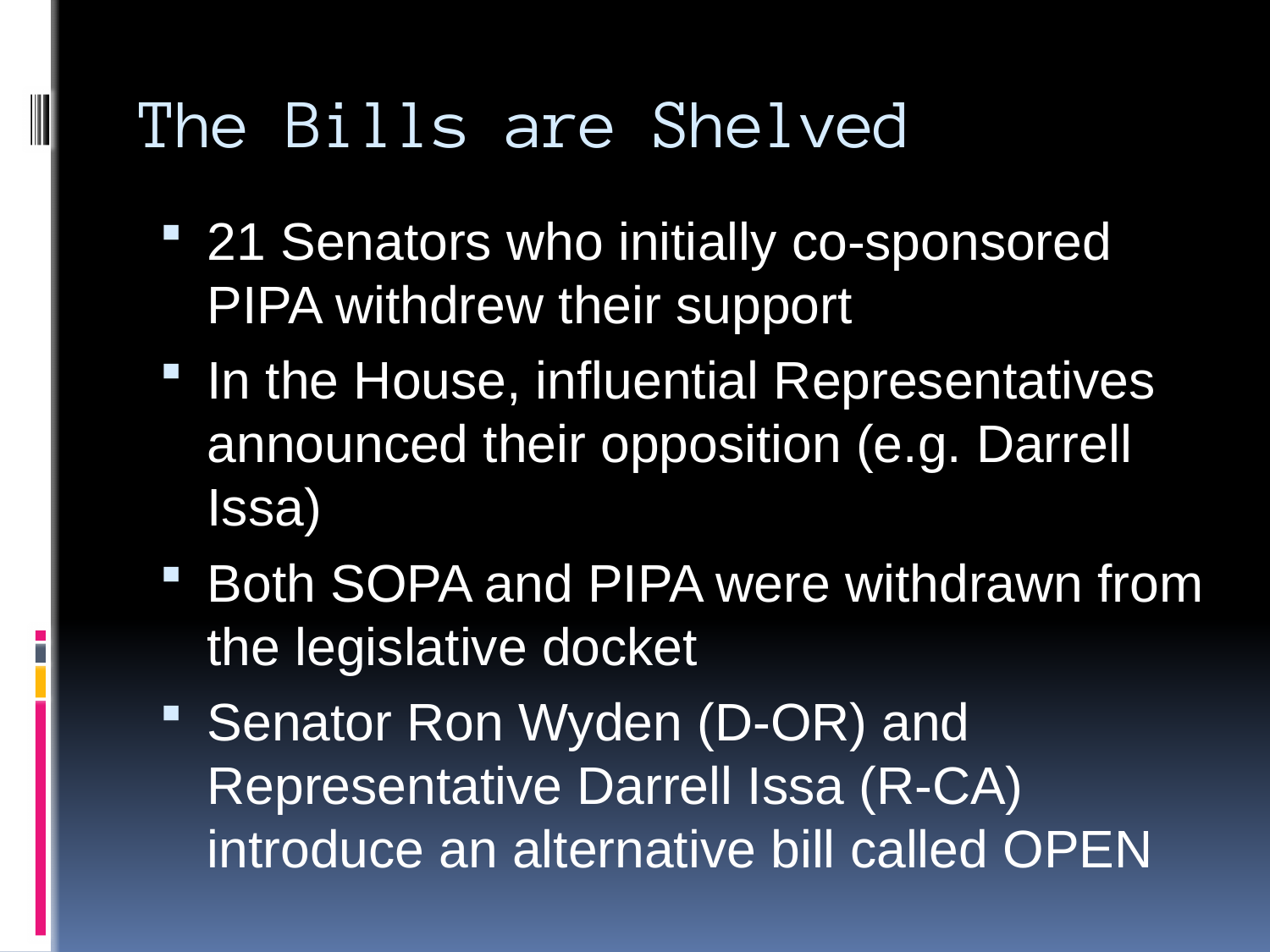

# The Bills are Shelved
21 Senators who initially co-sponsored PIPA withdrew their support
In the House, influential Representatives announced their opposition (e.g. Darrell Issa)
Both SOPA and PIPA were withdrawn from the legislative docket
Senator Ron Wyden (D-OR) and Representative Darrell Issa (R-CA) introduce an alternative bill called OPEN